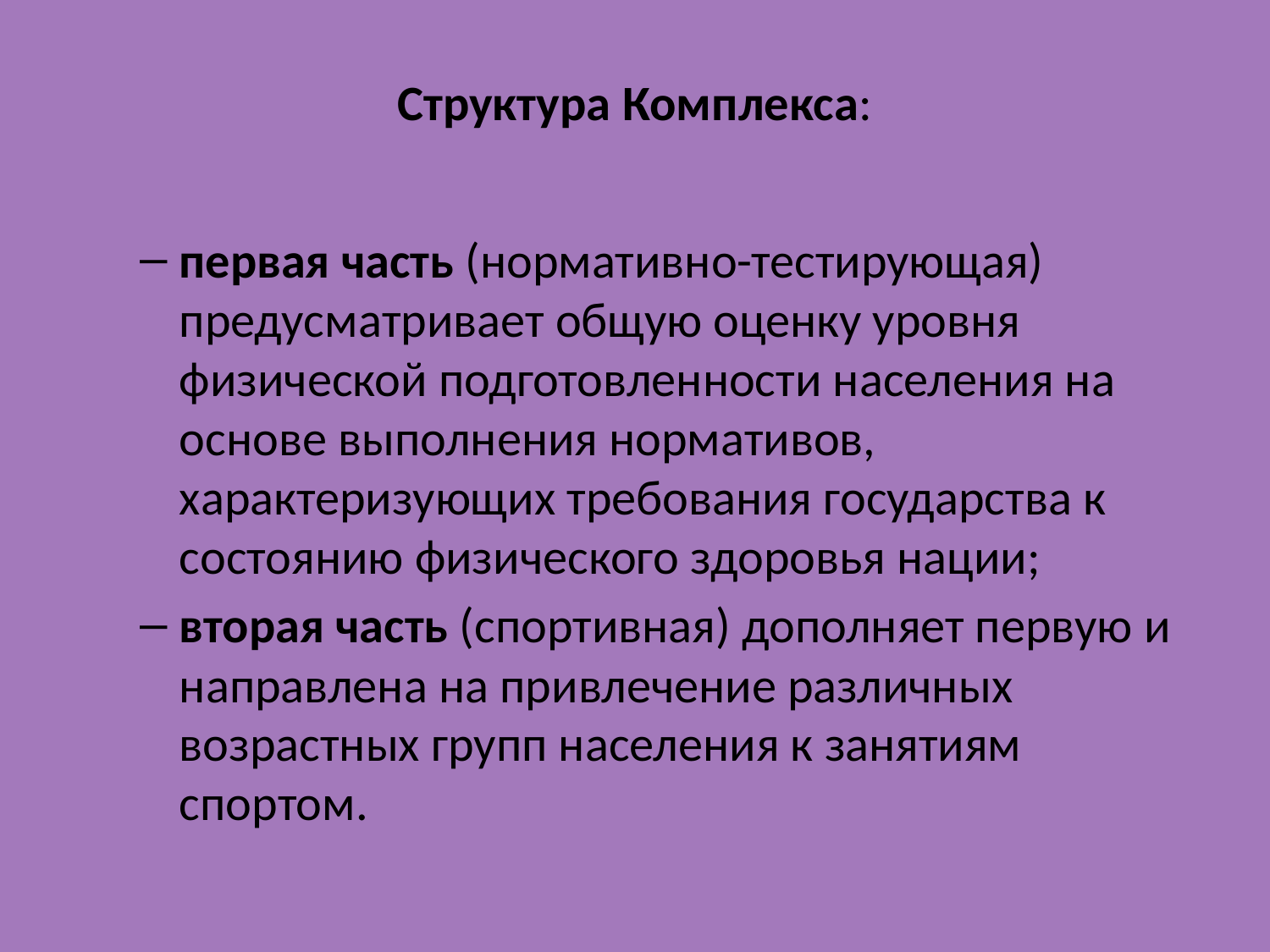

# Структура Комплекса:
первая часть (нормативно-тестирующая) предусматривает общую оценку уровня физической подготовленности населения на основе выполнения нормативов, характеризующих требования государства к состоянию физического здоровья нации;
вторая часть (спортивная) дополняет первую и направлена на привлечение различных возрастных групп населения к занятиям спортом.